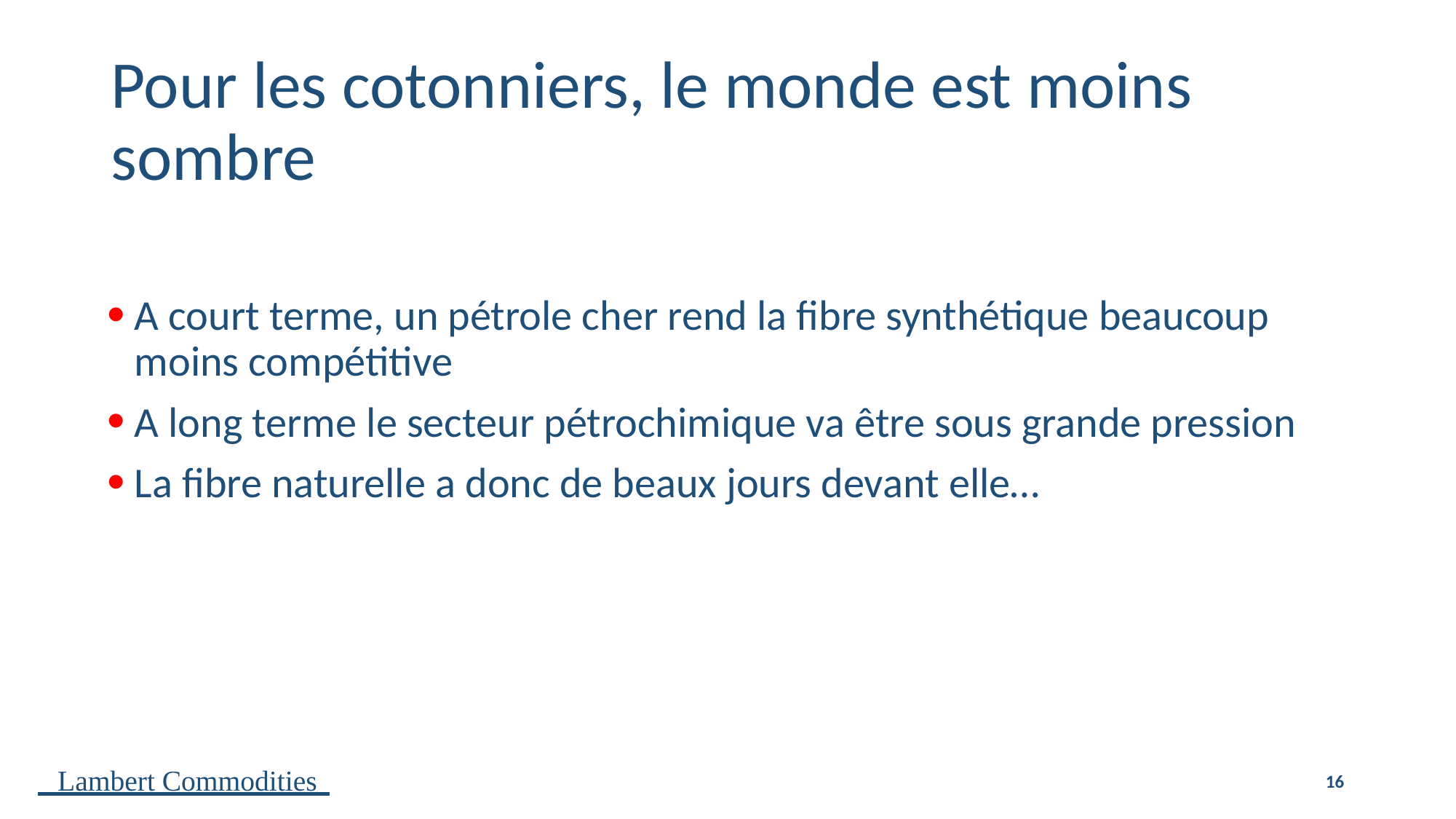

# Pour les cotonniers, le monde est moins sombre
A court terme, un pétrole cher rend la fibre synthétique beaucoup moins compétitive
A long terme le secteur pétrochimique va être sous grande pression
La fibre naturelle a donc de beaux jours devant elle…

16